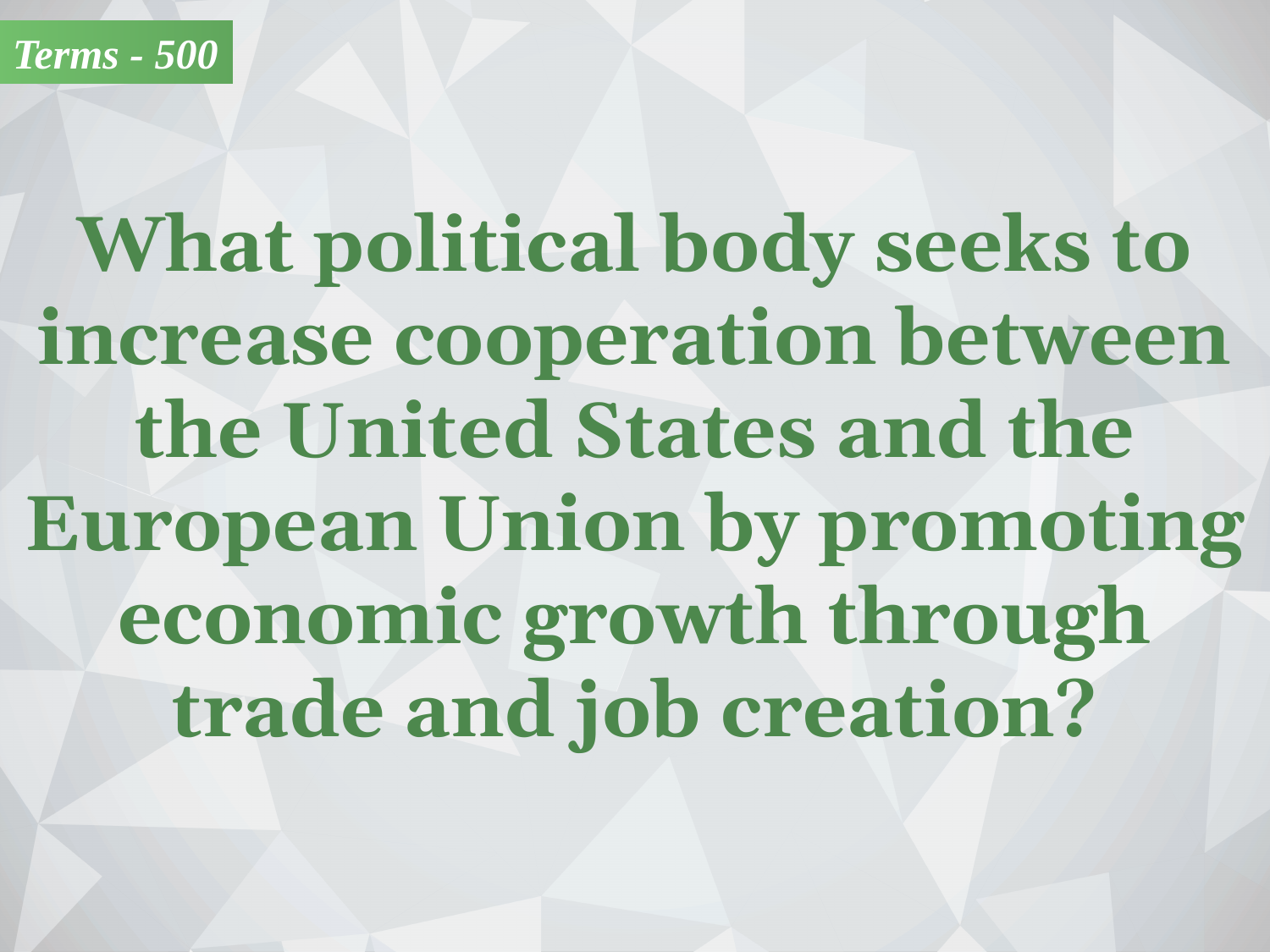

Terms - 500
What political body seeks to increase cooperation between the United States and the European Union by promoting economic growth through trade and job creation?